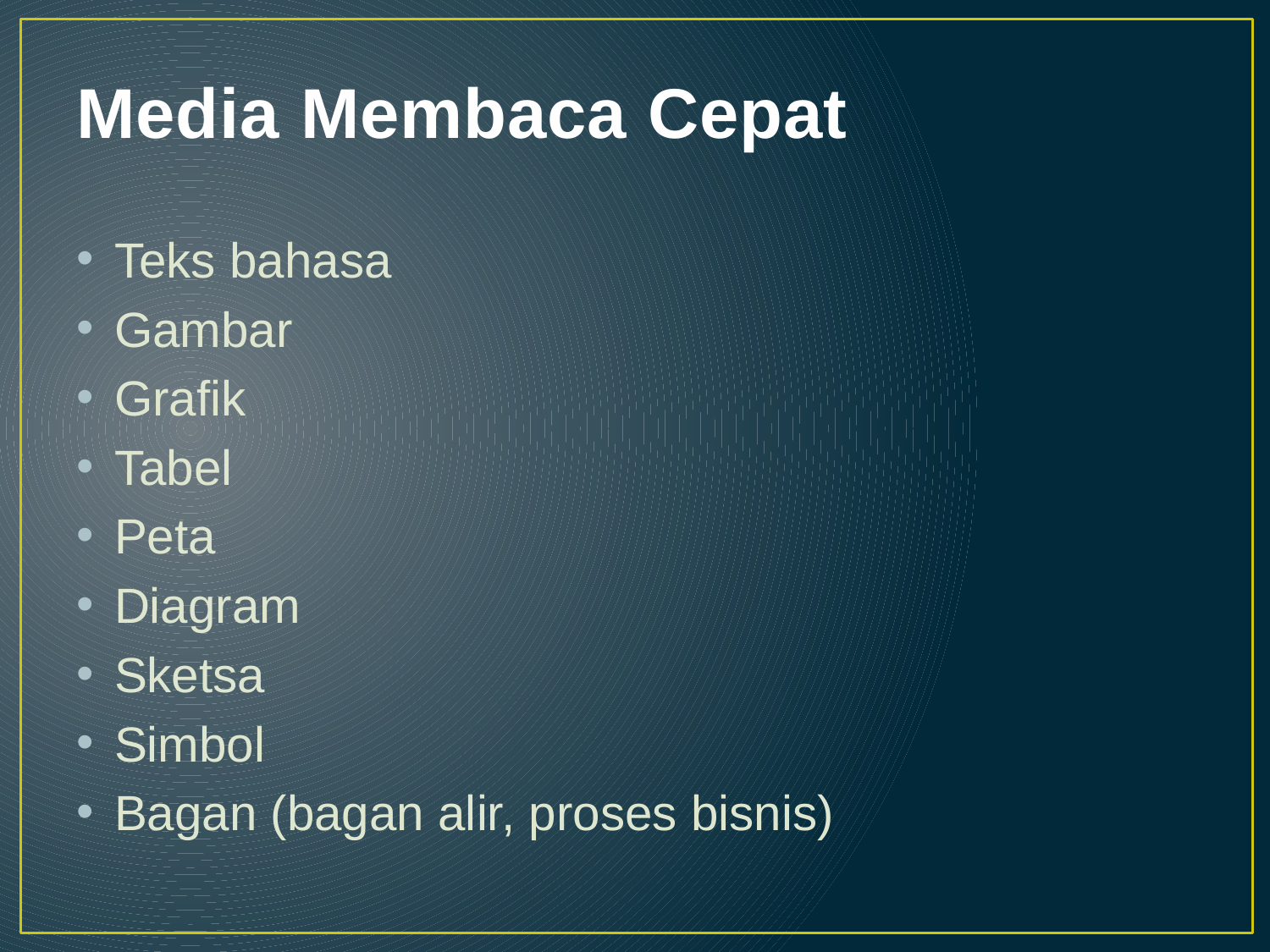

# Media Membaca Cepat
Teks bahasa
Gambar
Grafik
Tabel
Peta
Diagram
Sketsa
Simbol
Bagan (bagan alir, proses bisnis)